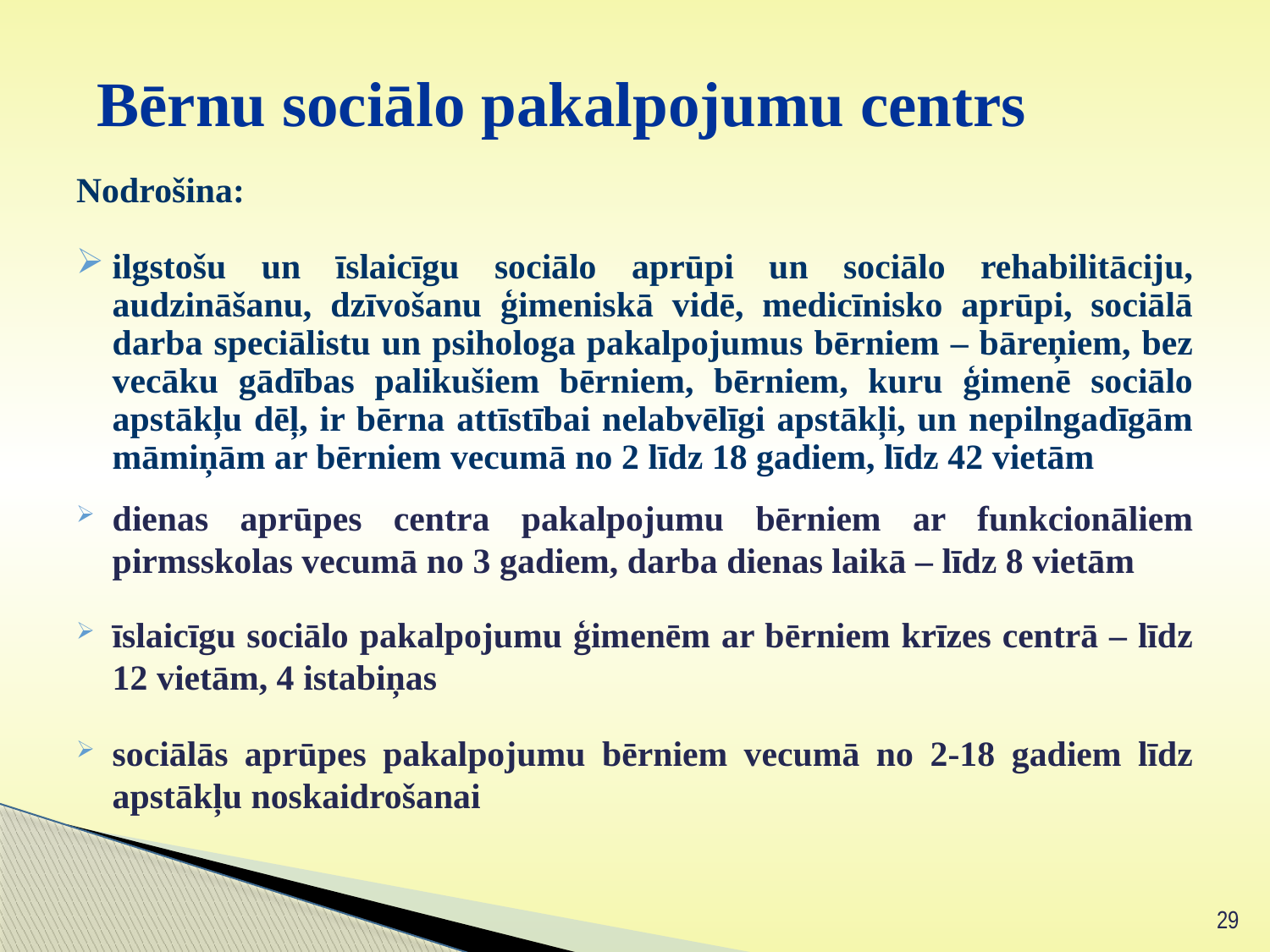

# Bērnu sociālo pakalpojumu centrs
Nodrošina:

ilgstošu un īslaicīgu sociālo aprūpi un sociālo rehabilitāciju, audzināšanu, dzīvošanu ģimeniskā vidē, medicīnisko aprūpi, sociālā darba speciālistu un psihologa pakalpojumus bērniem – bāreņiem, bez vecāku gādības palikušiem bērniem, bērniem, kuru ģimenē sociālo apstākļu dēļ, ir bērna attīstībai nelabvēlīgi apstākļi, un nepilngadīgām māmiņām ar bērniem vecumā no 2 līdz 18 gadiem, līdz 42 vietām

dienas aprūpes centra pakalpojumu bērniem ar funkcionāliem pirmsskolas vecumā no 3 gadiem, darba dienas laikā – līdz 8 vietām

īslaicīgu sociālo pakalpojumu ģimenēm ar bērniem krīzes centrā – līdz 12 vietām, 4 istabiņas

sociālās aprūpes pakalpojumu bērniem vecumā no 2-18 gadiem līdz apstākļu noskaidrošanai

29